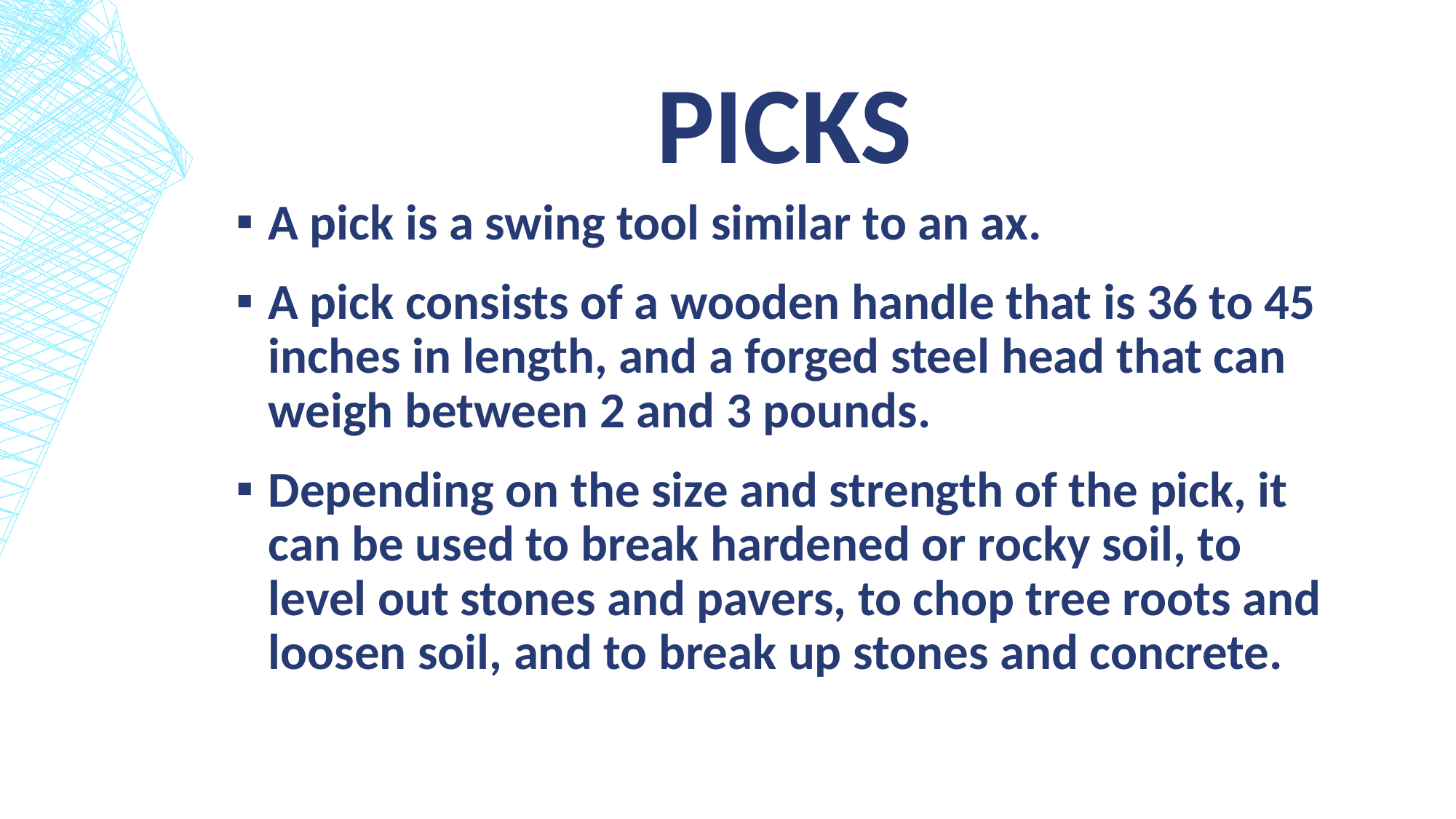

# picks
A pick is a swing tool similar to an ax.
A pick consists of a wooden handle that is 36 to 45 inches in length, and a forged steel head that can weigh between 2 and 3 pounds.
Depending on the size and strength of the pick, it can be used to break hardened or rocky soil, to level out stones and pavers, to chop tree roots and loosen soil, and to break up stones and concrete.